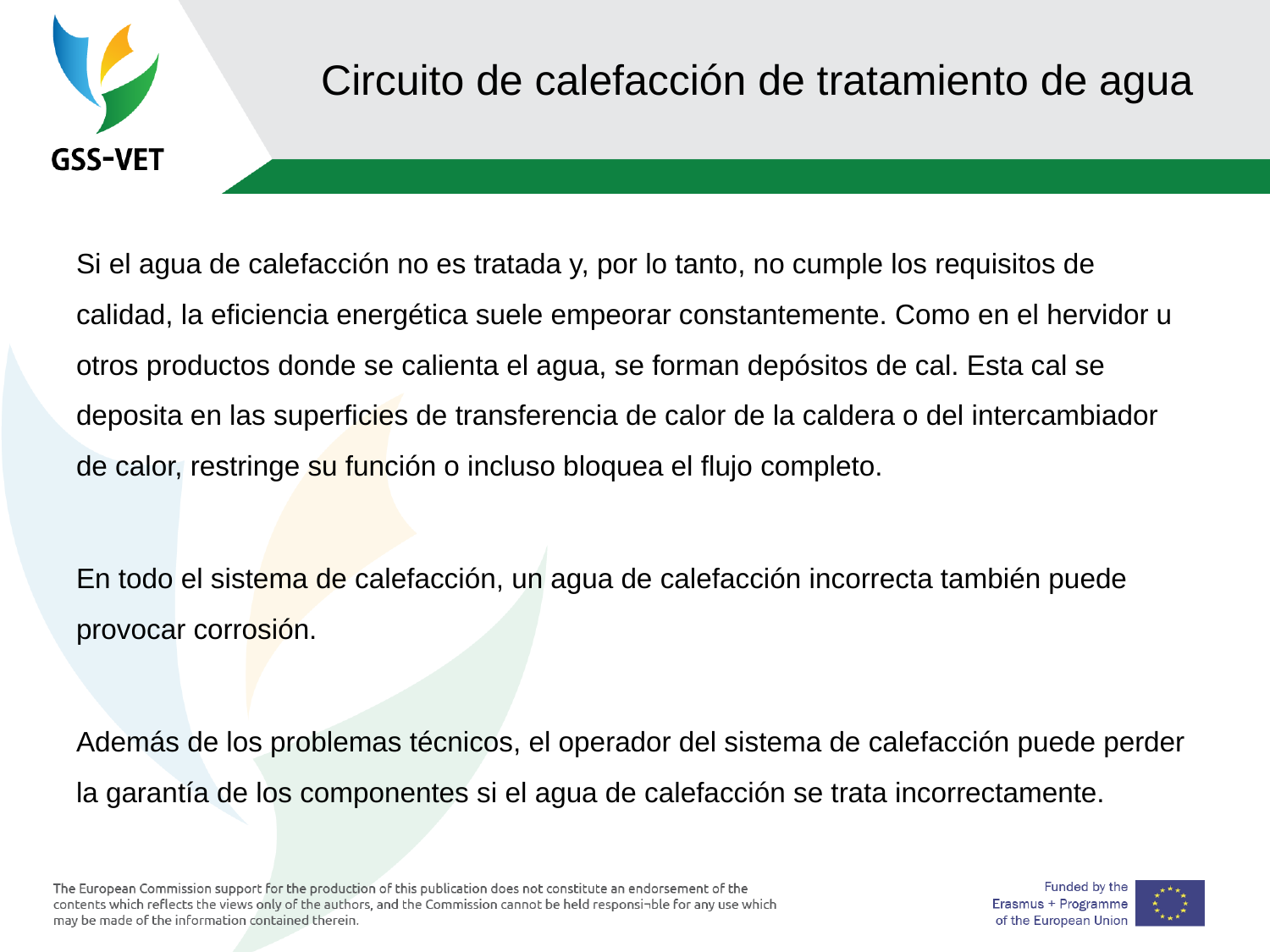

# Circuito de calefacción de tratamiento de agua
Si el agua de calefacción no es tratada y, por lo tanto, no cumple los requisitos de calidad, la eficiencia energética suele empeorar constantemente. Como en el hervidor u otros productos donde se calienta el agua, se forman depósitos de cal. Esta cal se deposita en las superficies de transferencia de calor de la caldera o del intercambiador de calor, restringe su función o incluso bloquea el flujo completo.

En todo el sistema de calefacción, un agua de calefacción incorrecta también puede provocar corrosión.

Además de los problemas técnicos, el operador del sistema de calefacción puede perder la garantía de los componentes si el agua de calefacción se trata incorrectamente.